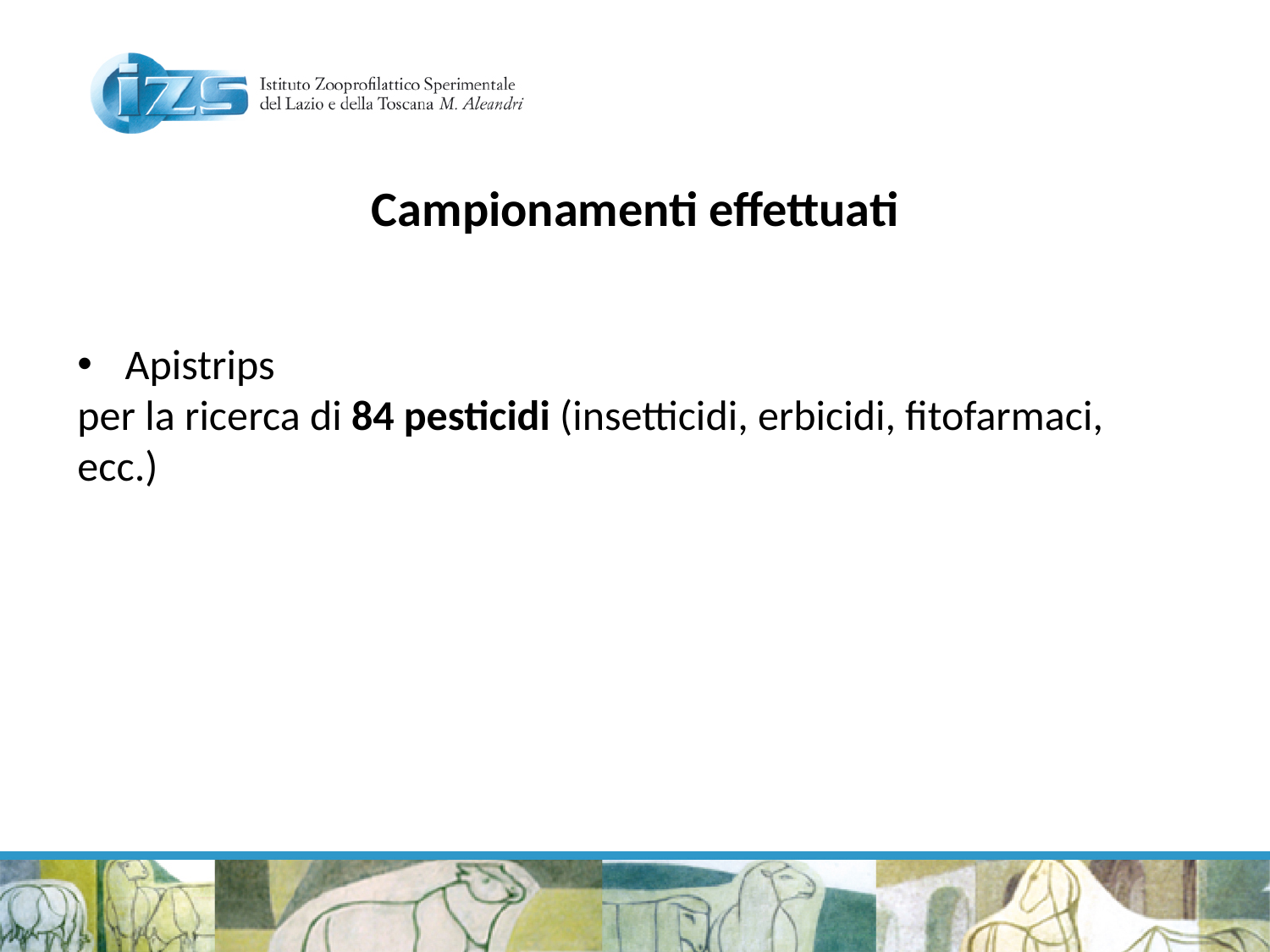

Campionamenti effettuati

Apistrips
per la ricerca di 84 pesticidi (insetticidi, erbicidi, fitofarmaci, ecc.)